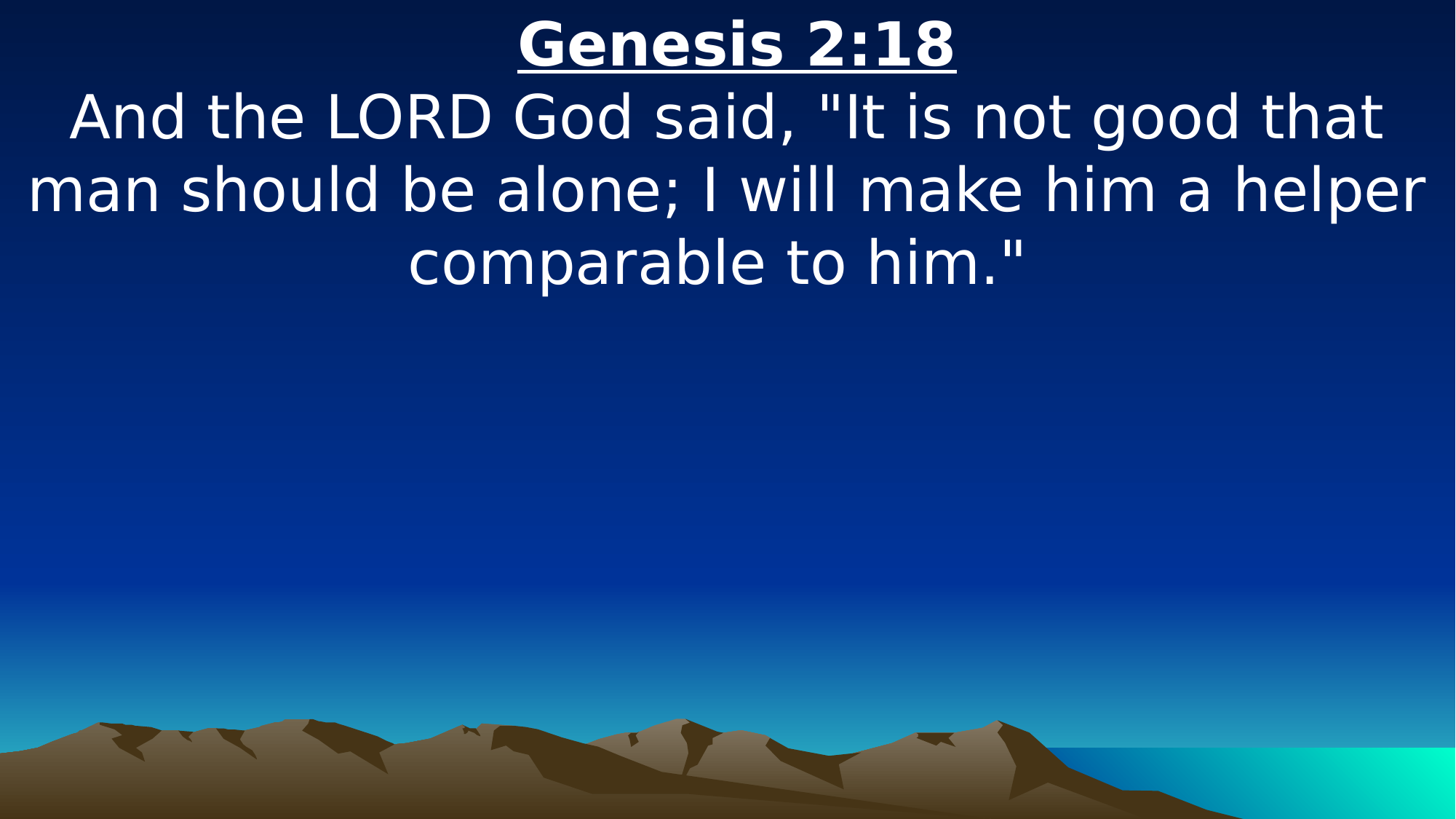

Genesis 2:18
And the LORD God said, "It is not good that man should be alone; I will make him a helper comparable to him."